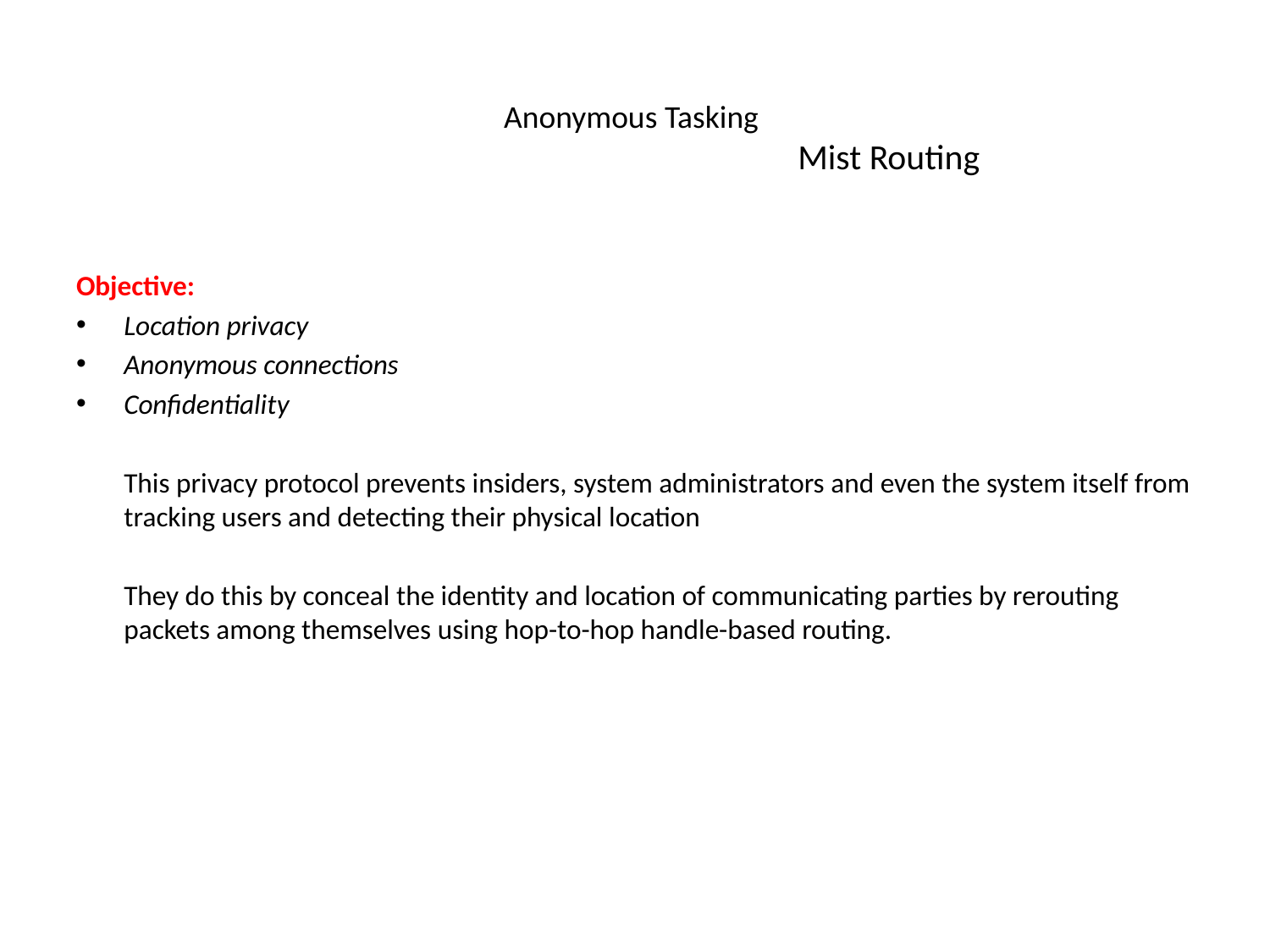

# Anonymous Tasking Mist Routing

Objective:
Location privacy
Anonymous connections
Confidentiality

	This privacy protocol prevents insiders, system administrators and even the system itself from tracking users and detecting their physical location

	They do this by conceal the identity and location of communicating parties by rerouting packets among themselves using hop-to-hop handle-based routing.